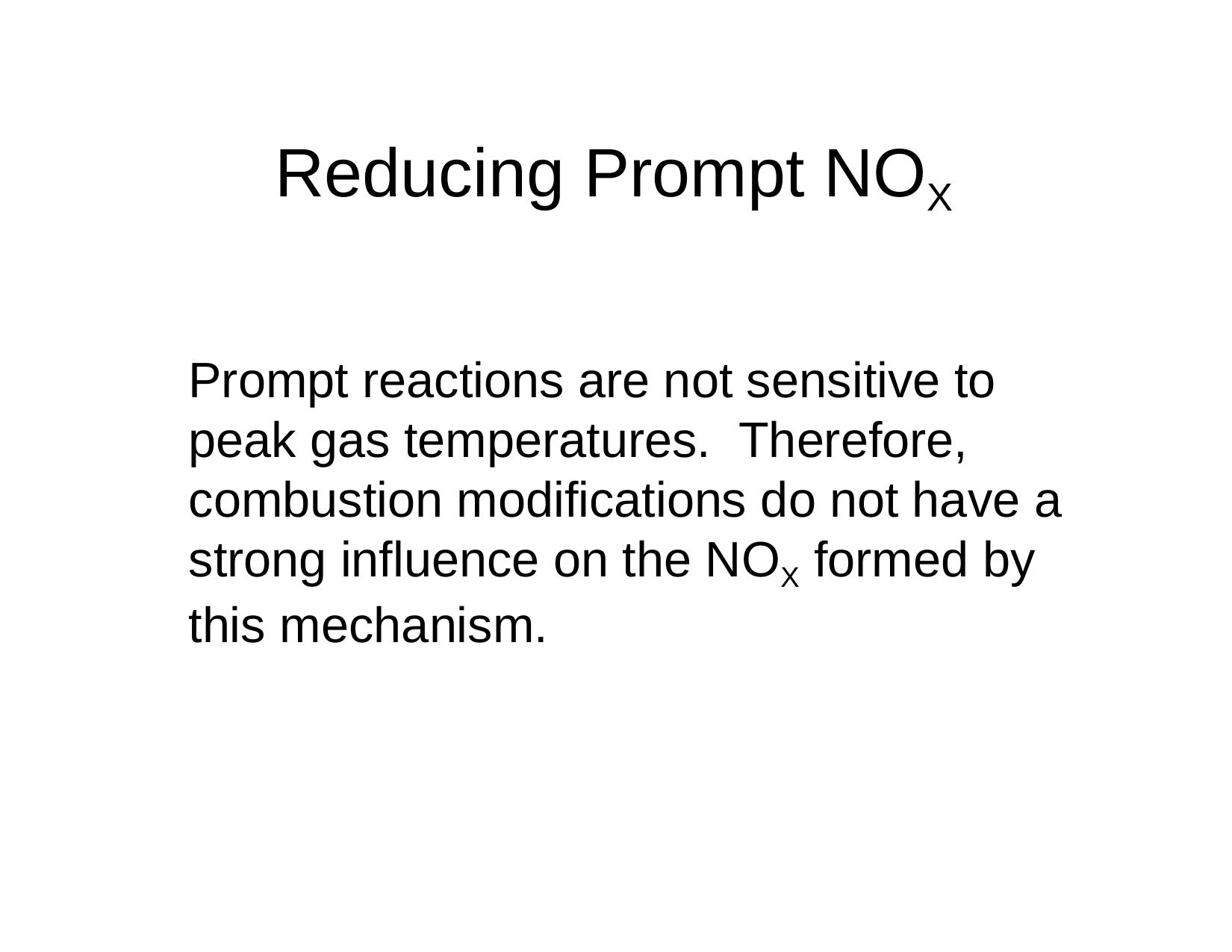

# Reducing Prompt NOX
Prompt reactions are not sensitive to peak gas temperatures.	Therefore, combustion modifications do not have a strong influence on the NOX formed by this mechanism.